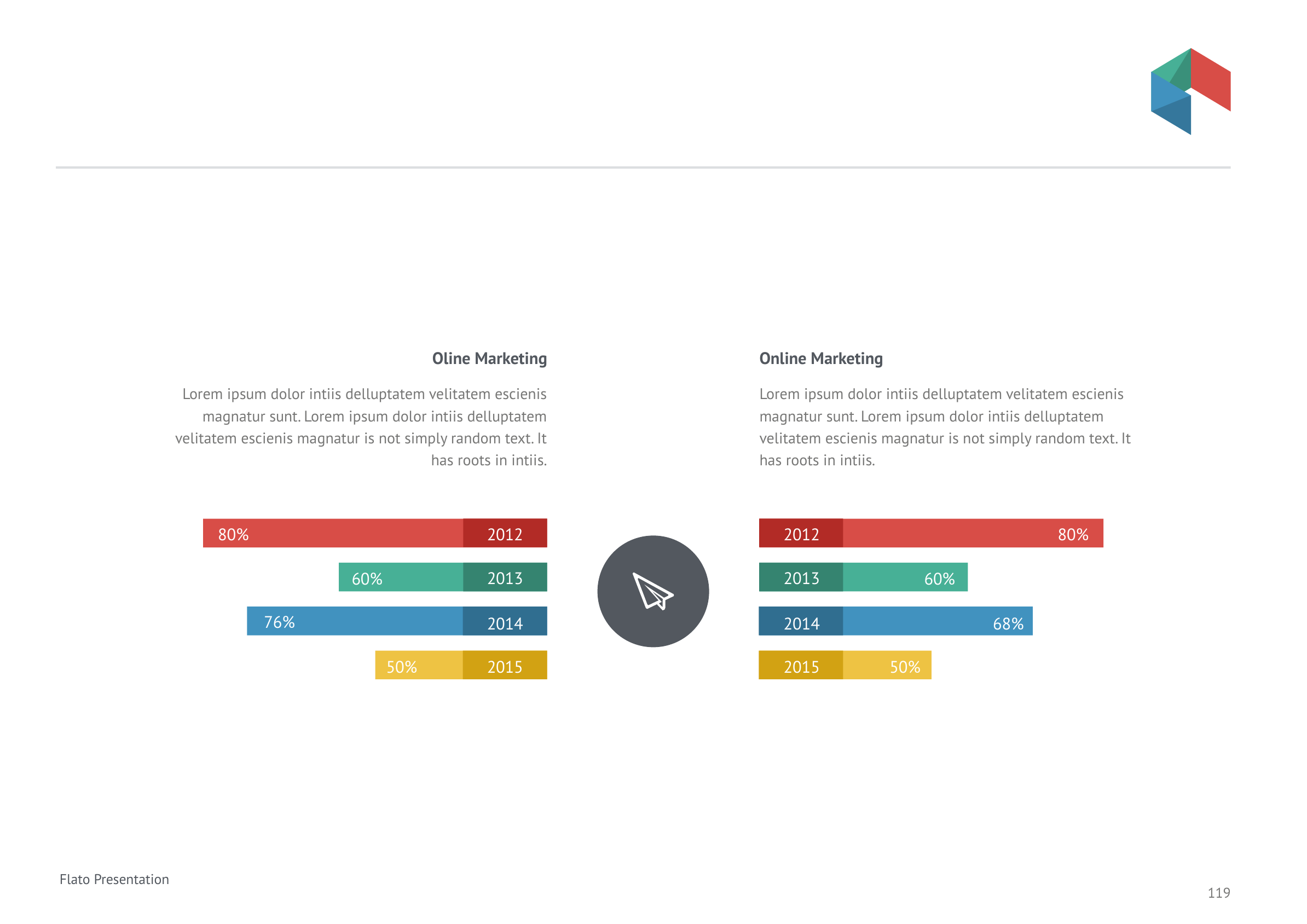

#

Oline Marketing
Online Marketing
Lorem ipsum dolor intiis delluptatem velitatem escienis magnatur sunt. Lorem ipsum dolor intiis delluptatem velitatem escienis magnatur is not simply random text. It has roots in intiis.
Lorem ipsum dolor intiis delluptatem velitatem escienis magnatur sunt. Lorem ipsum dolor intiis delluptatem velitatem escienis magnatur is not simply random text. It has roots in intiis.

80%
2012
2012
80%

2013
2013
60%
60%

76%
2014
2014
68%

50%
2015
2015
50%
Flato Presentation
119